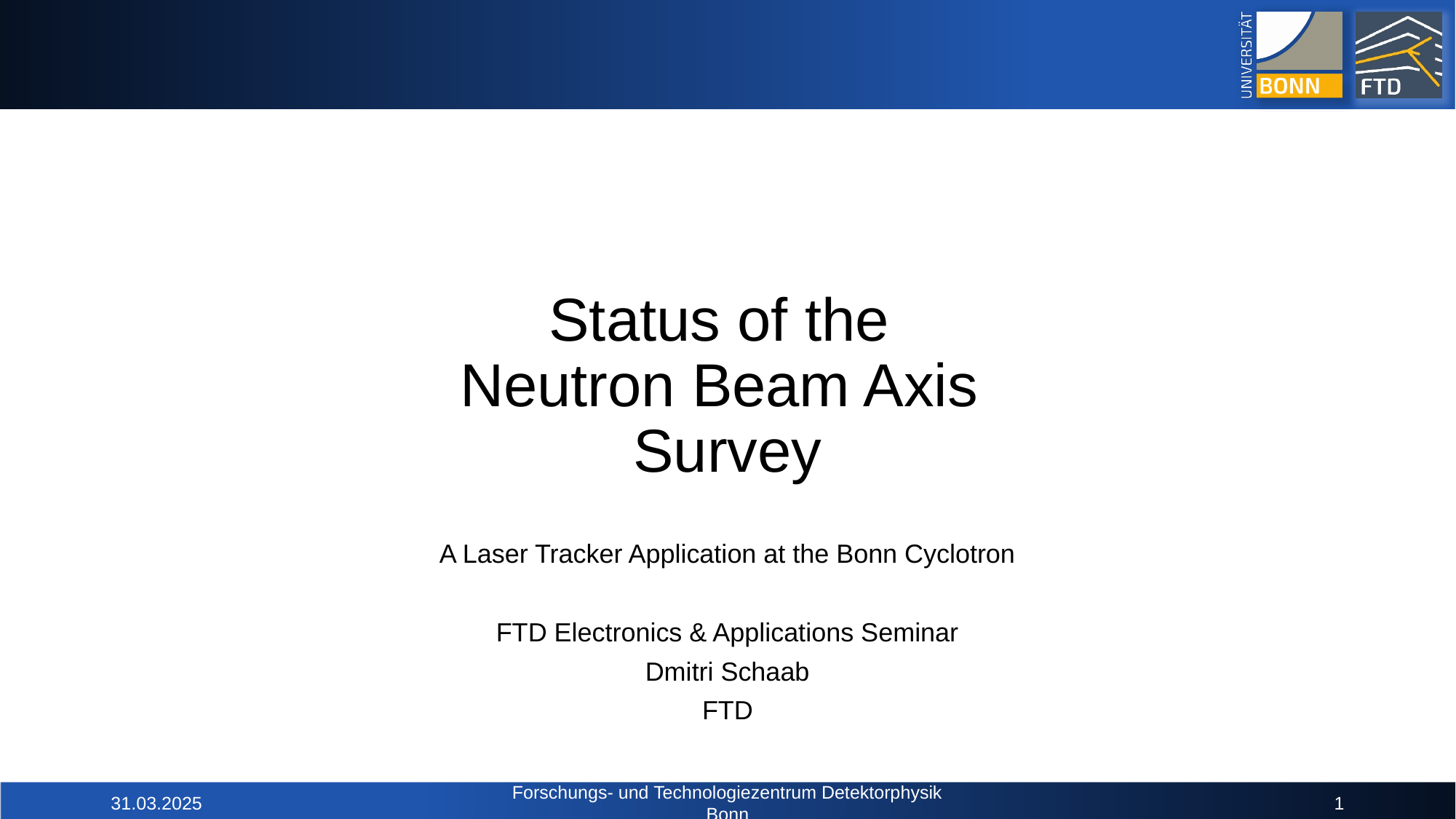

# Status of the Neutron Beam Axis Survey
A Laser Tracker Application at the Bonn Cyclotron

FTD Electronics & Applications Seminar
Dmitri Schaab
FTD
31.03.2025
Forschungs- und Technologiezentrum Detektorphysik Bonn
1